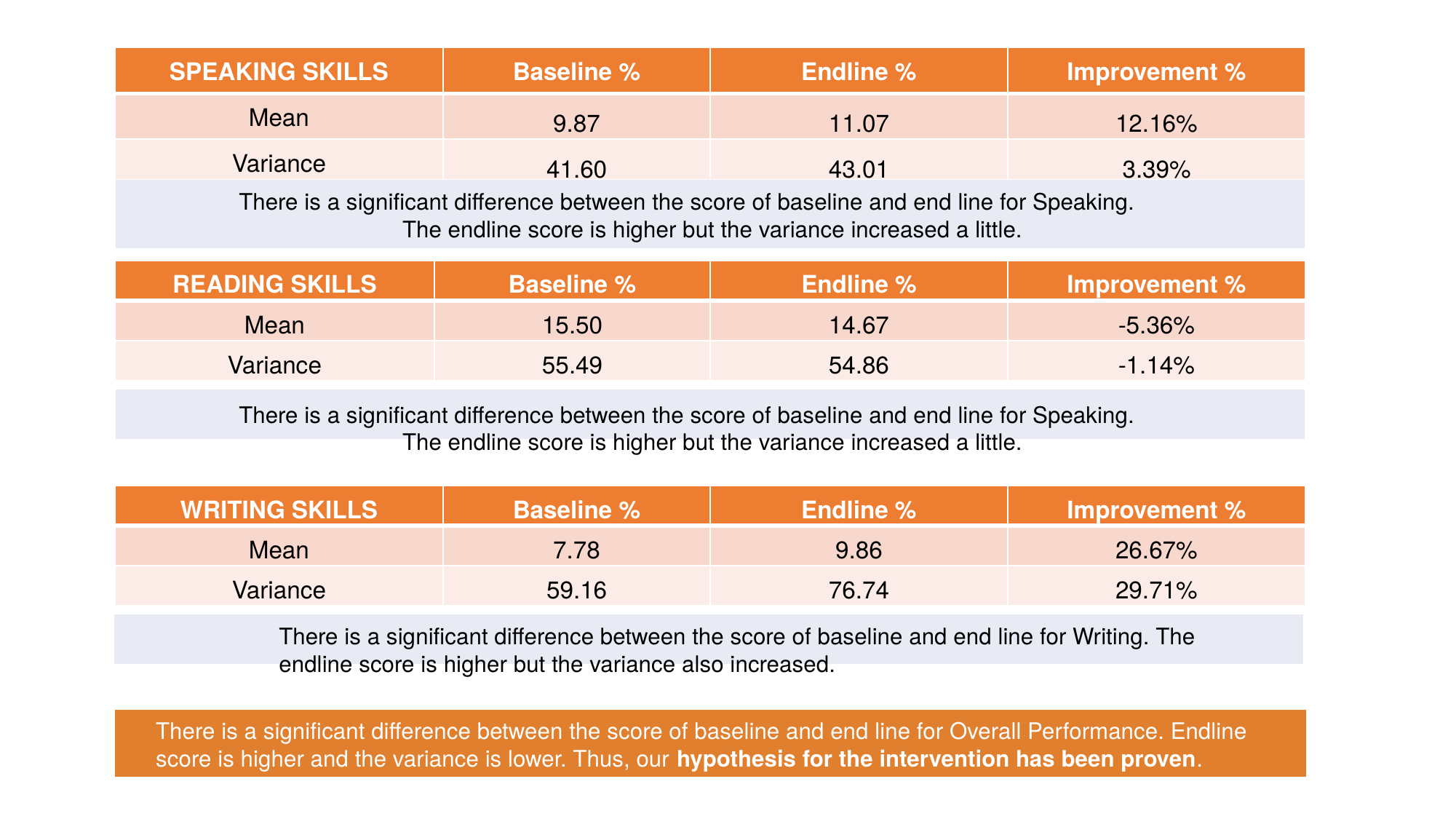

| SPEAKING SKILLS | Baseline % | Endline % | Improvement % |
| --- | --- | --- | --- |
| Mean | 9.87 | 11.07 | 12.16% |
| Variance | 41.60 | 43.01 | 3.39% |
|  |
| --- |
There is a significant difference between the score of baseline and end line for Speaking.
The endline score is higher but the variance increased a little.
| READING SKILLS | Baseline % | Endline % | Improvement % |
| --- | --- | --- | --- |
| Mean | 15.50 | 14.67 | -5.36% |
| Variance | 55.49 | 54.86 | -1.14% |
|  |
| --- |
There is a significant difference between the score of baseline and end line for Speaking.
The endline score is higher but the variance increased a little.
| WRITING SKILLS | Baseline % | Endline % | Improvement % |
| --- | --- | --- | --- |
| Mean | 7.78 | 9.86 | 26.67% |
| Variance | 59.16 | 76.74 | 29.71% |
|  |
| --- |
There is a significant difference between the score of baseline and end line for Writing. The endline score is higher but the variance also increased.

There is a significant difference between the score of baseline and end line for Overall Performance. Endline score is higher and the variance is lower. Thus, our hypothesis for the intervention has been proven.